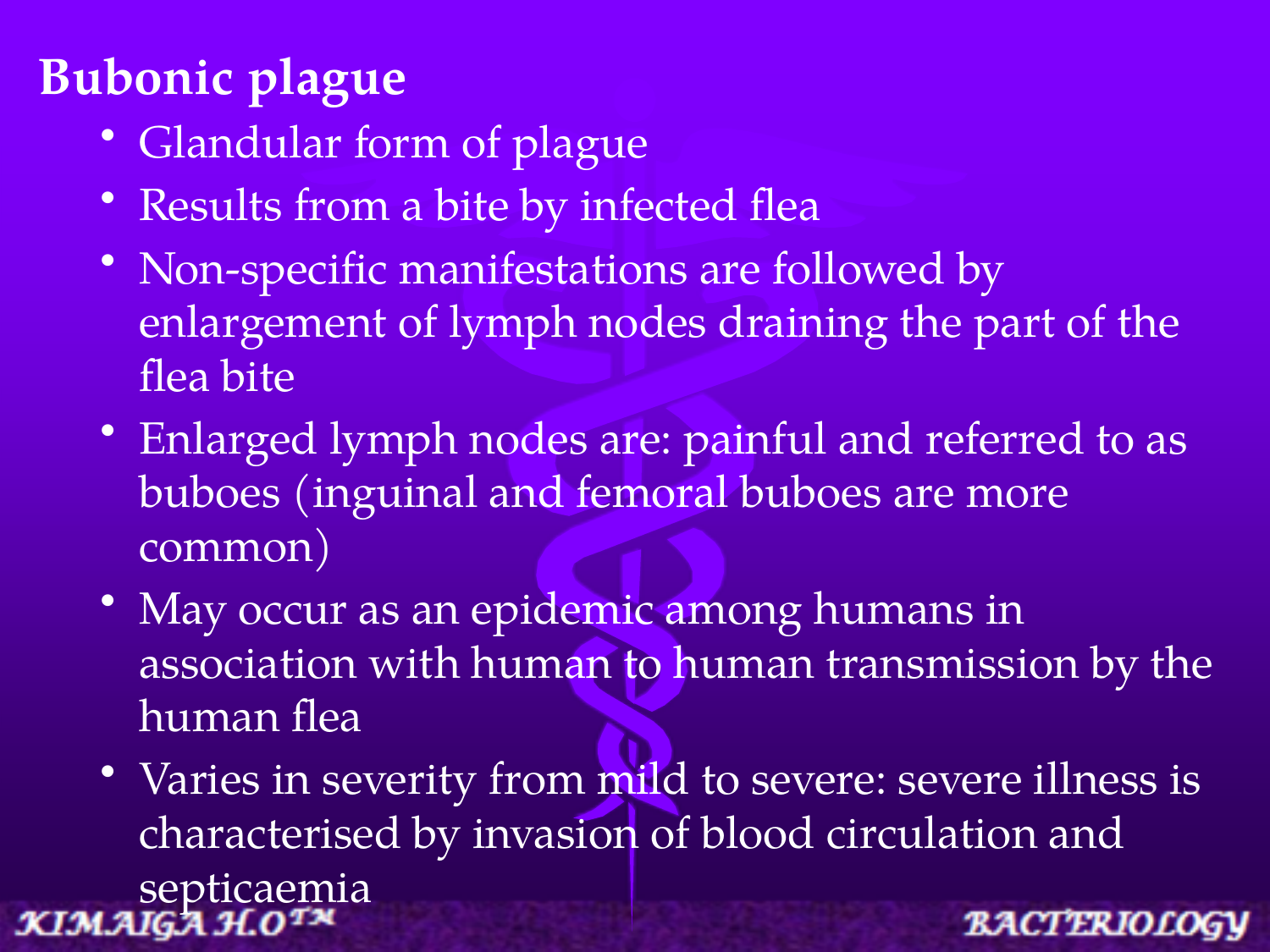

Bubonic plague
Glandular form of plague
Results from a bite by infected flea
Non-specific manifestations are followed by enlargement of lymph nodes draining the part of the flea bite
Enlarged lymph nodes are: painful and referred to as buboes (inguinal and femoral buboes are more common)
May occur as an epidemic among humans in association with human to human transmission by the human flea
Varies in severity from mild to severe: severe illness is characterised by invasion of blood circulation and septicaemia